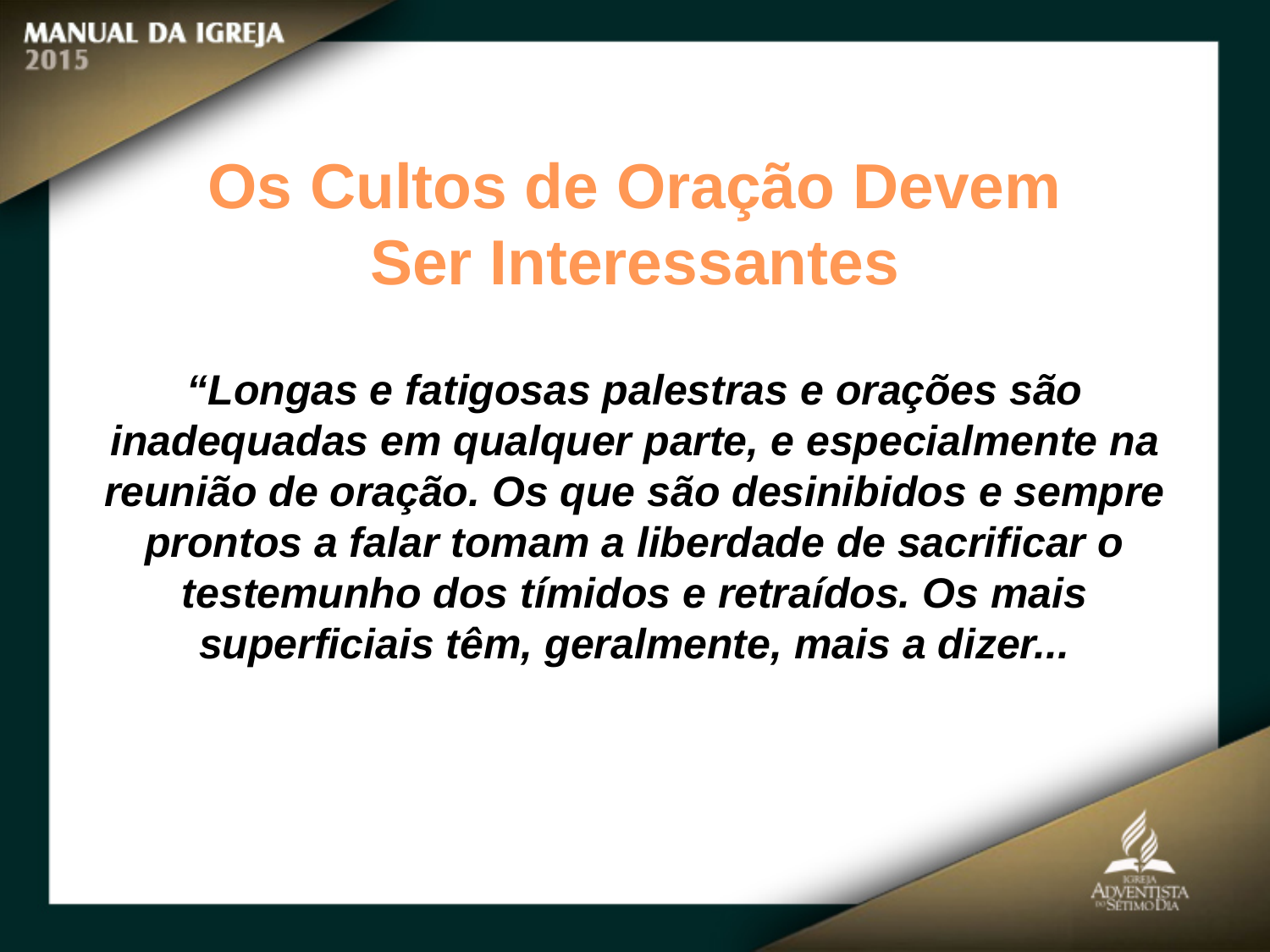

Os Cultos de Oração Devem Ser Interessantes
“Longas e fatigosas palestras e orações são inadequadas em qualquer parte, e especialmente na reunião de oração. Os que são desinibidos e sempre prontos a falar tomam a liberdade de sacrificar o testemunho dos tímidos e retraídos. Os mais superficiais têm, geralmente, mais a dizer...